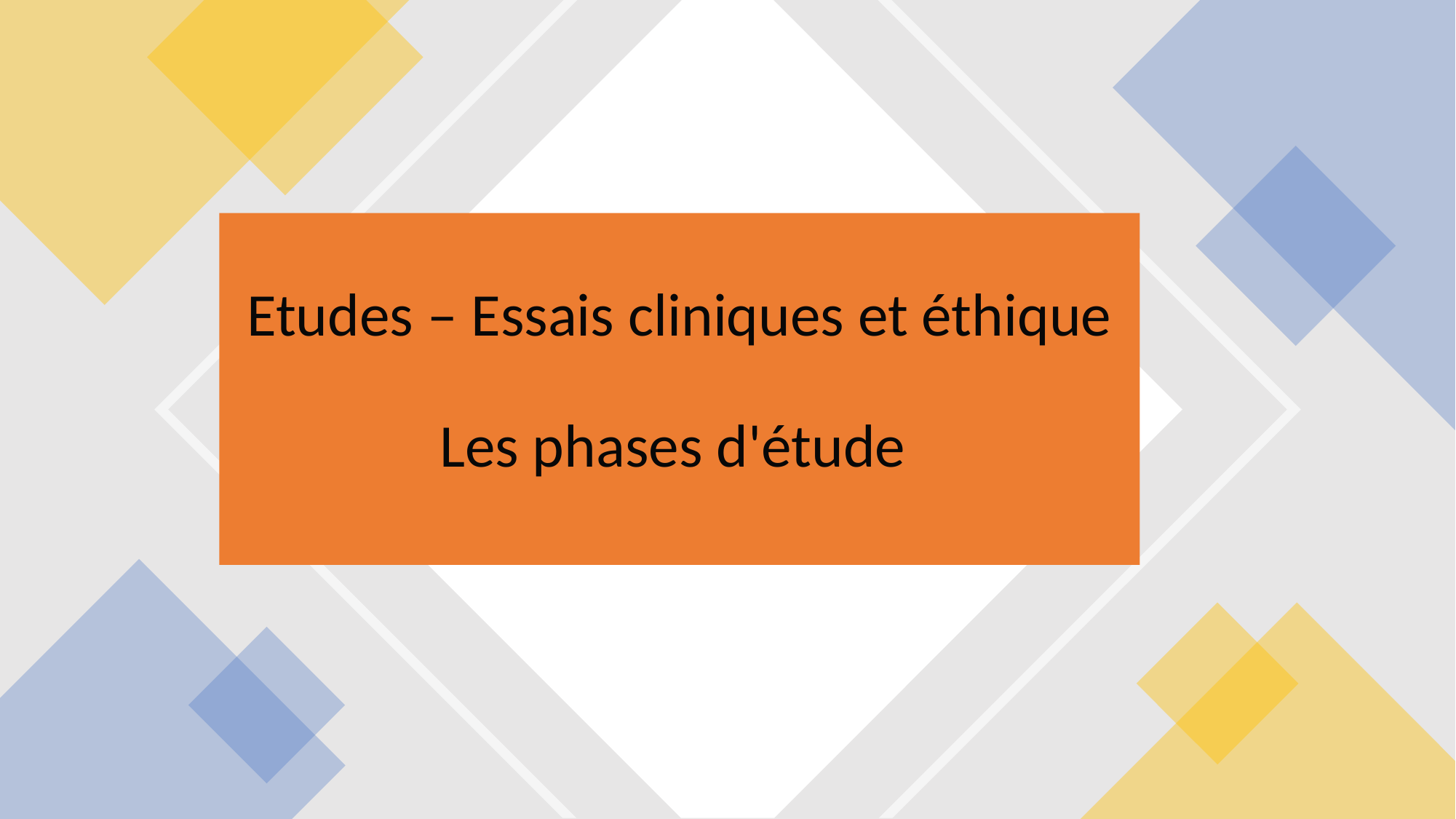

# Etudes – Essais cliniques et éthique Les phases d'étude